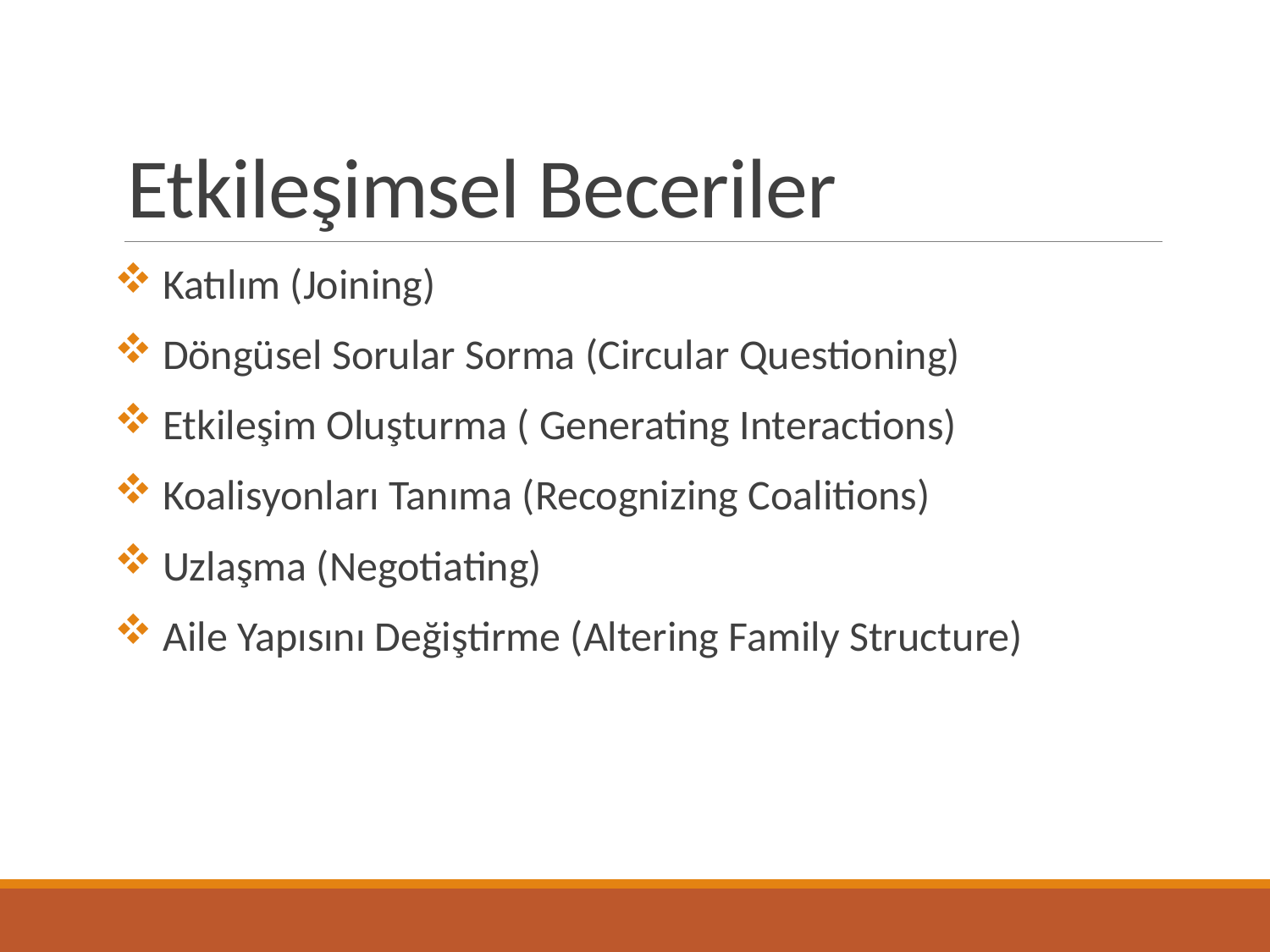

# Etkileşimsel Beceriler
 Katılım (Joining)
 Döngüsel Sorular Sorma (Circular Questioning)
 Etkileşim Oluşturma ( Generating Interactions)
 Koalisyonları Tanıma (Recognizing Coalitions)
 Uzlaşma (Negotiating)
 Aile Yapısını Değiştirme (Altering Family Structure)